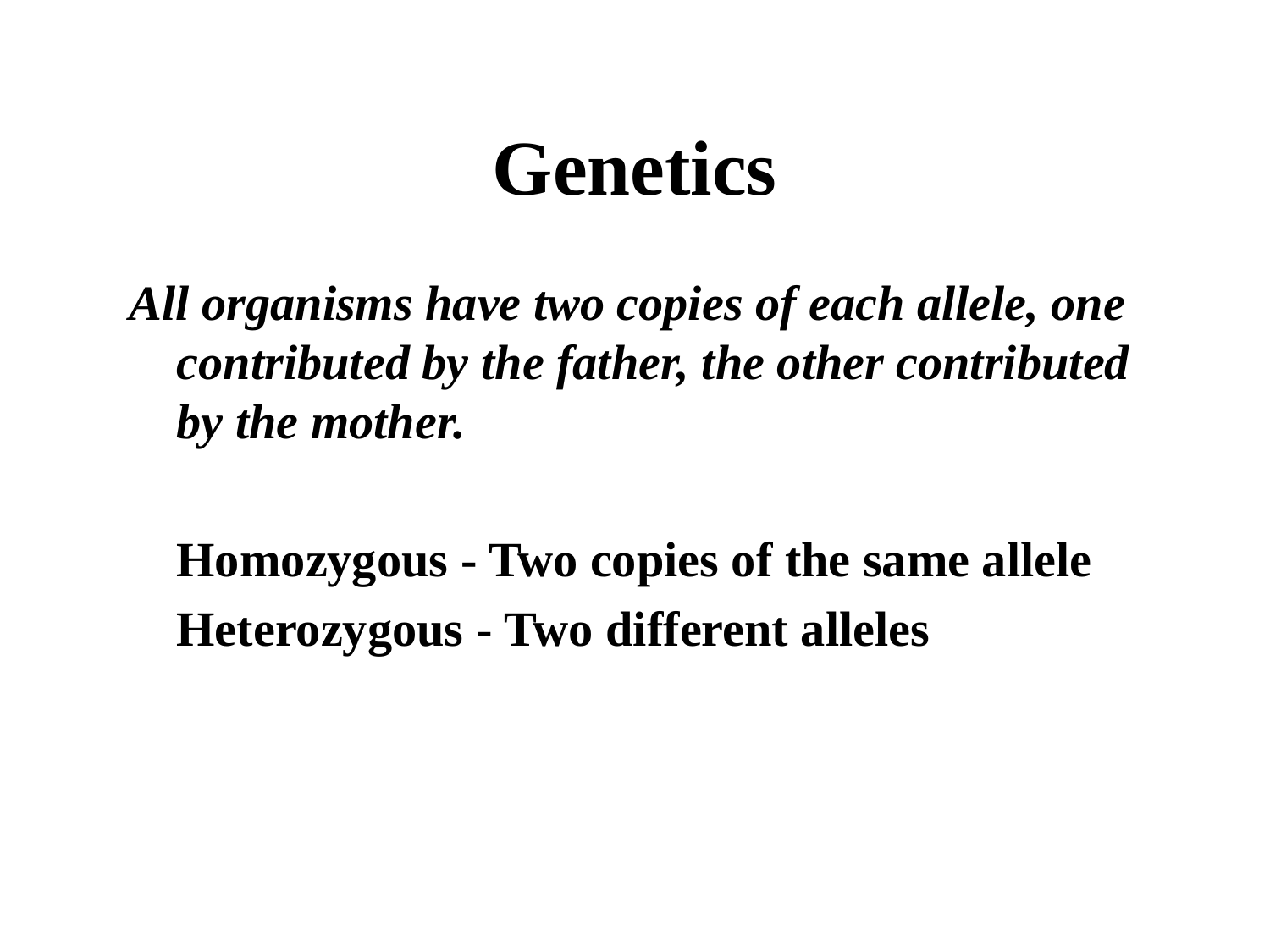

# Genetics
All organisms have two copies of each allele, one contributed by the father, the other contributed by the mother.

	Homozygous - Two copies of the same allele
	Heterozygous - Two different alleles